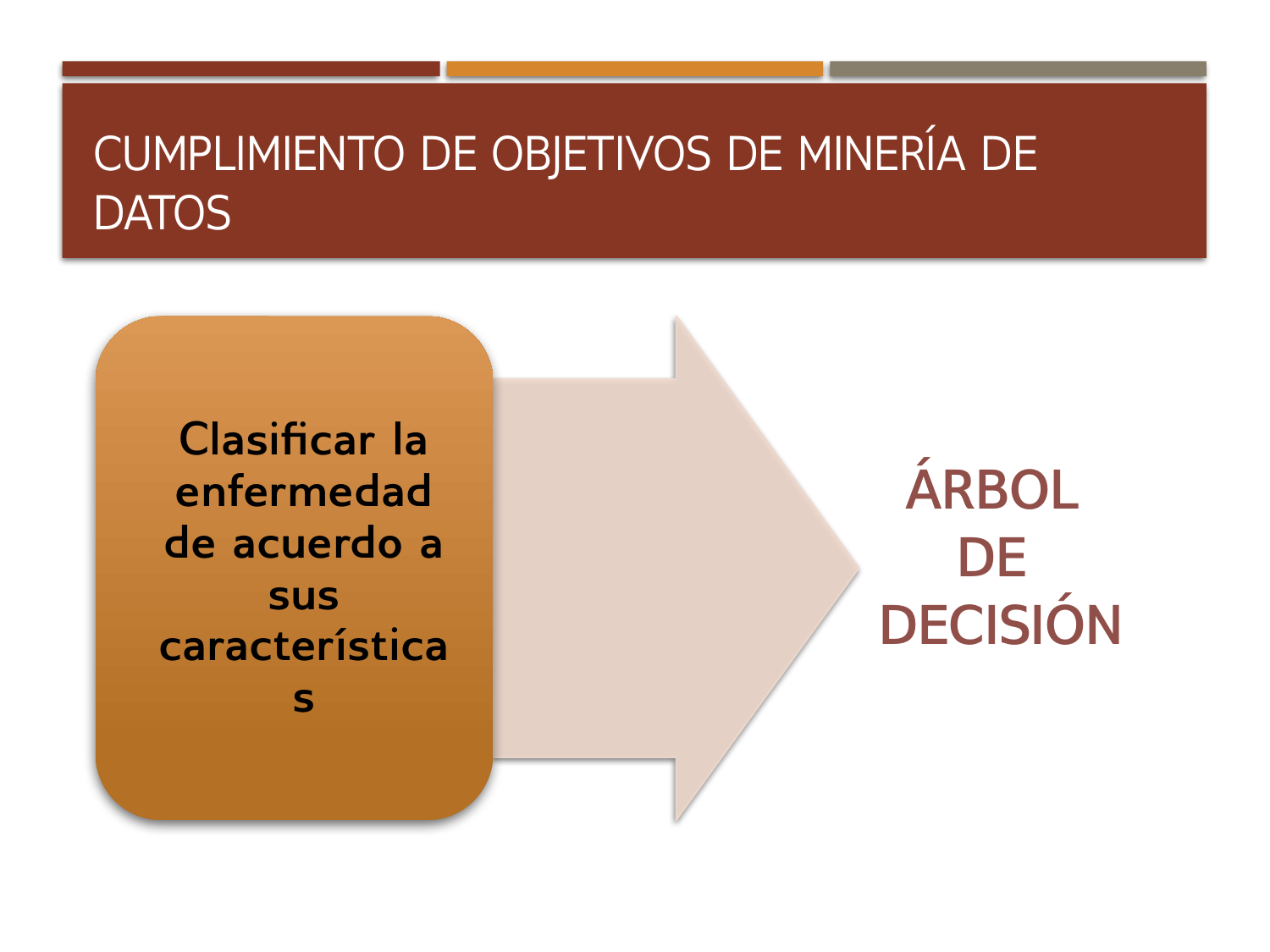

# Cumplimiento de objetivos de minería de datos
Clasificar la enfermedad de acuerdo a sus características
Árbol
de
decisión